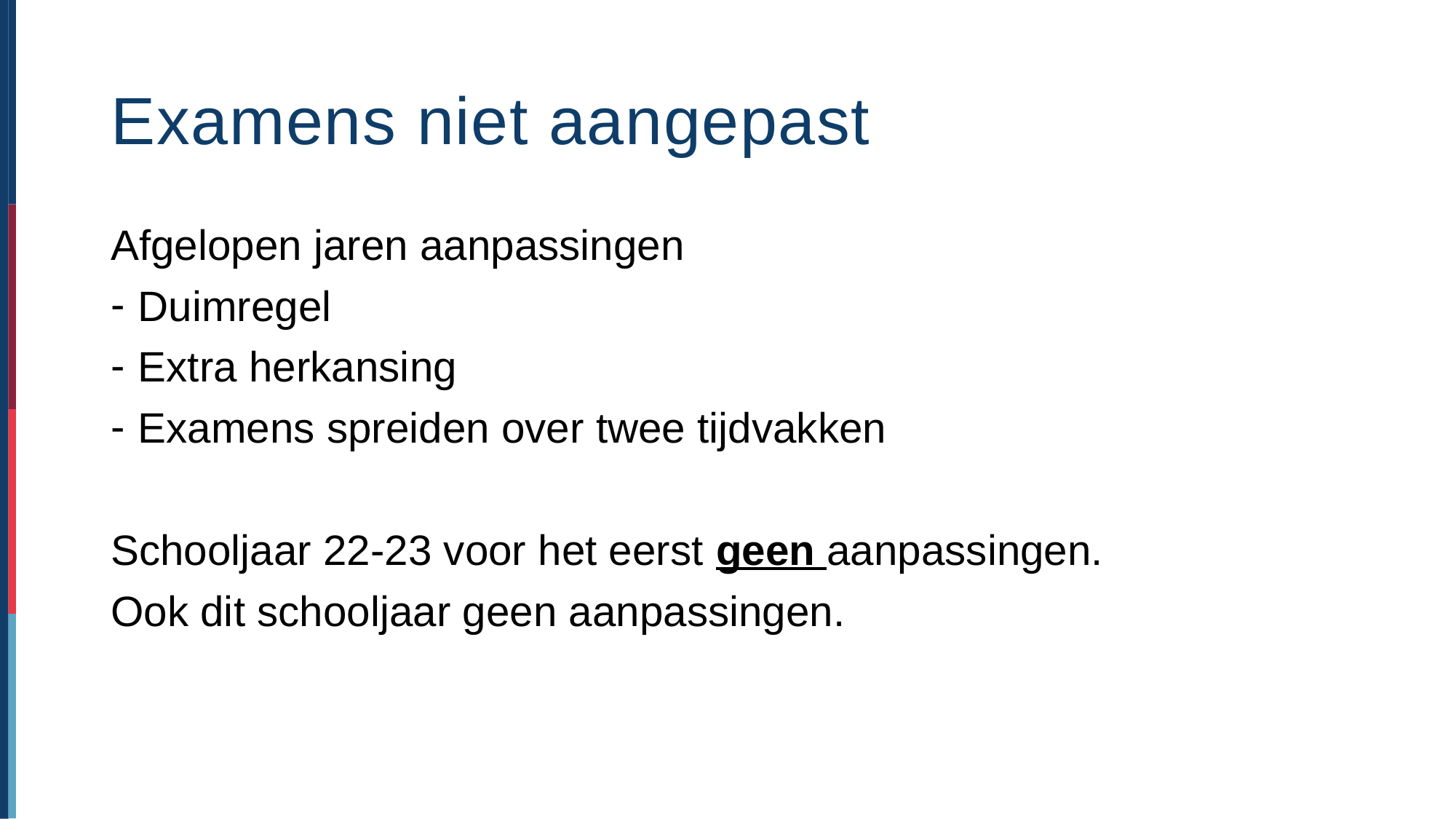

# Examens niet aangepast
Afgelopen jaren aanpassingen
Duimregel
Extra herkansing
Examens spreiden over twee tijdvakken

Schooljaar 22-23 voor het eerst geen aanpassingen.
Ook dit schooljaar geen aanpassingen.